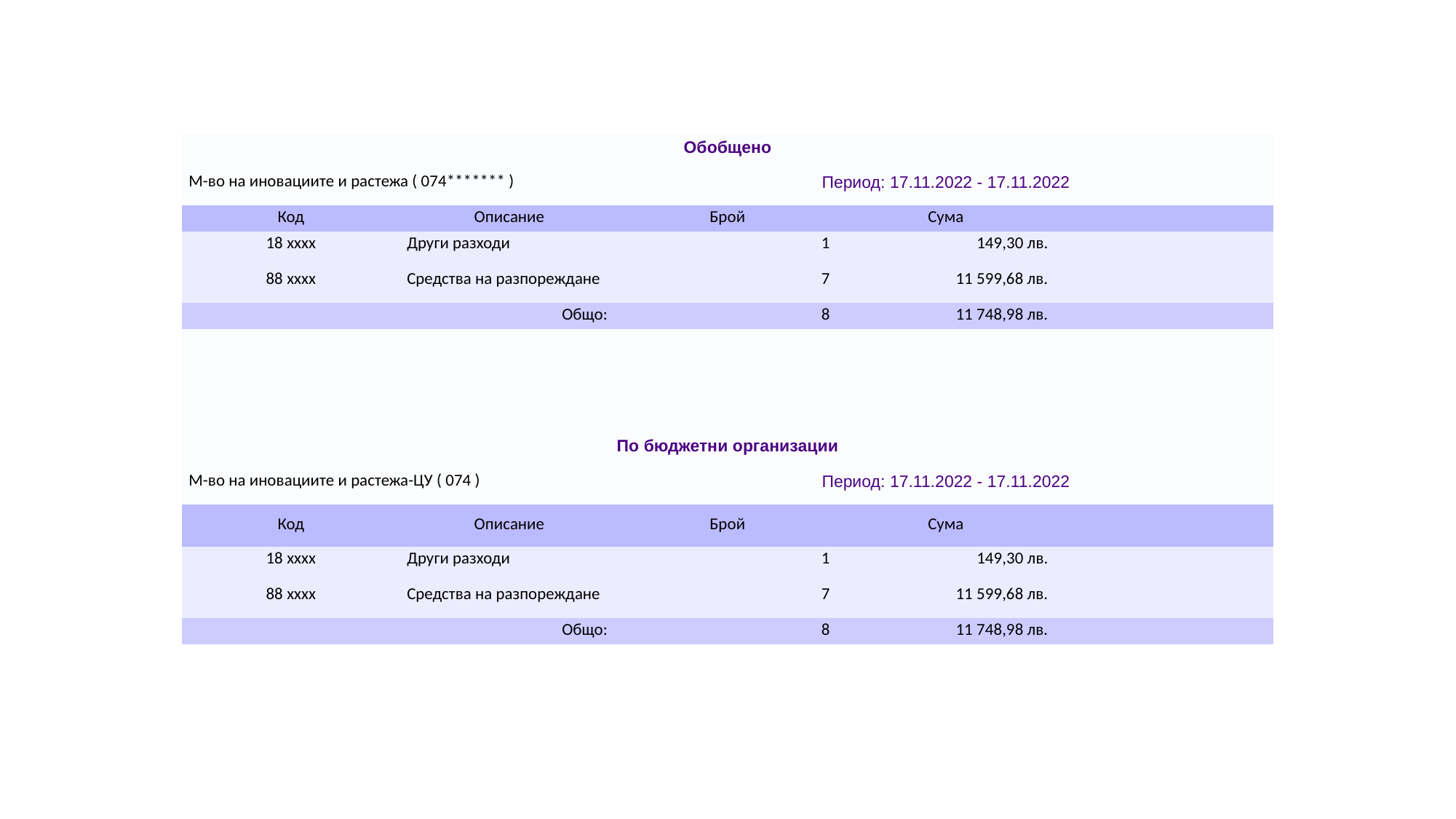

| Обобщено |  |  |  |  |
| --- | --- | --- | --- | --- |
| М-во на иновациите и растежа ( 074\*\*\*\*\*\*\* ) |  | Период: 17.11.2022 - 17.11.2022 |  |  |
| Код | Описание | Брой | Сума |  |
| 18 xxxx | Други разходи | 1 | 149,30 лв. |  |
| 88 xxxx | Средства на разпореждане | 7 | 11 599,68 лв. |  |
| Общо: |  | 8 | 11 748,98 лв. |  |
|  |  |  |  |  |
|  |  |  |  |  |
|  |  |  |  |  |
|  |  |  |  |  |
| По бюджетни организации |  |  |  |  |
| М-во на иновациите и растежа-ЦУ ( 074 ) |  | Период: 17.11.2022 - 17.11.2022 |  |  |
| Код | Описание | Брой | Сума |  |
| 18 xxxx | Други разходи | 1 | 149,30 лв. |  |
| 88 xxxx | Средства на разпореждане | 7 | 11 599,68 лв. |  |
| Общо: |  | 8 | 11 748,98 лв. |  |
#